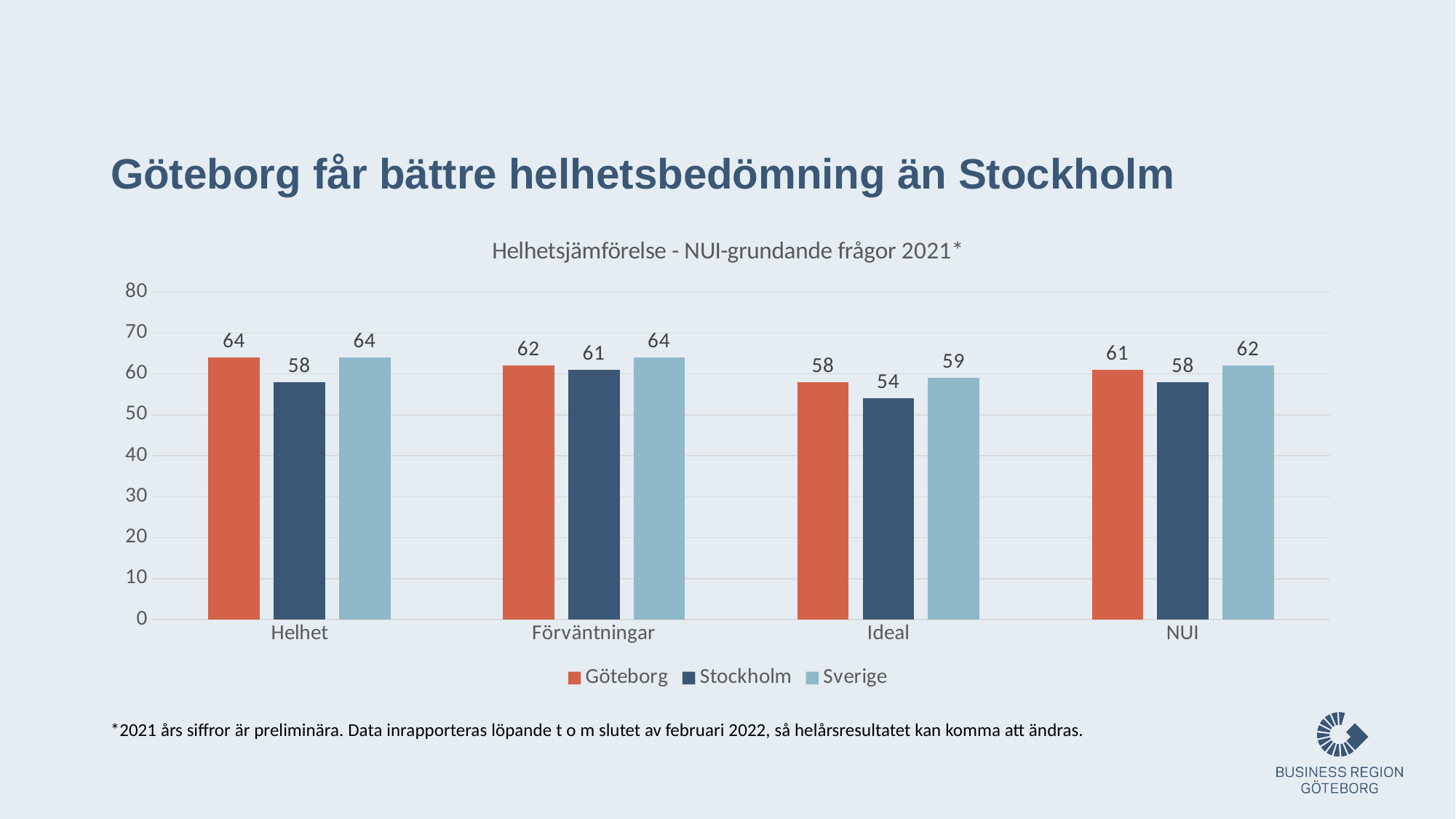

# Göteborg får bättre helhetsbedömning än Stockholm

### Chart: Helhetsjämförelse - NUI-grundande frågor 2021*

| Category | Göteborg | Stockholm | Sverige |
|---|---|---|---|
| Helhet | 64.0 | 58.0 | 64.0 |
| Förväntningar | 62.0 | 61.0 | 64.0 |
| Ideal | 58.0 | 54.0 | 59.0 |
| NUI | 61.0 | 58.0 | 62.0 |
*2021 års siffror är preliminära. Data inrapporteras löpande t o m slutet av februari 2022, så helårsresultatet kan komma att ändras.